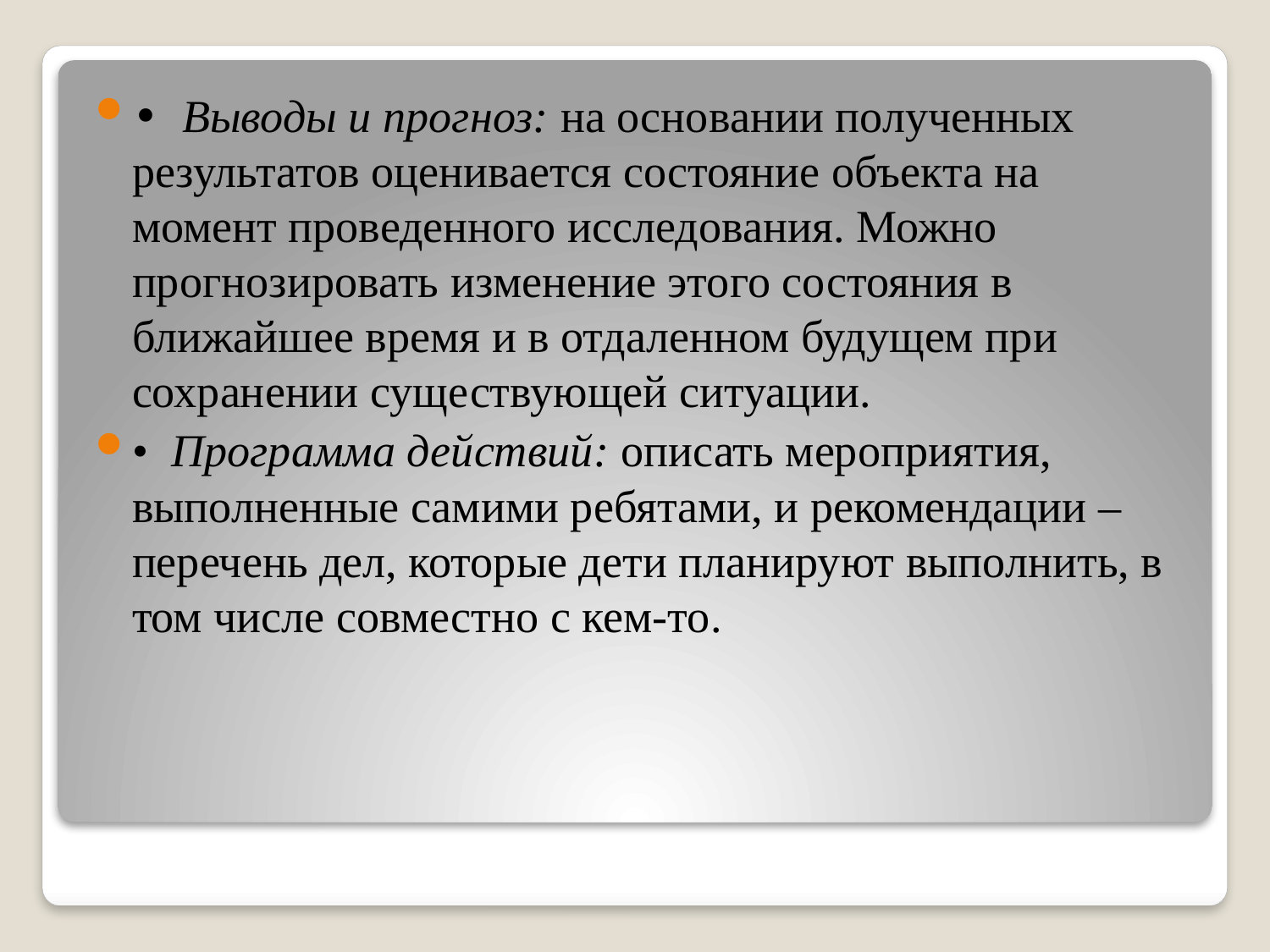

•  Выводы и прогноз: на основании полученных результатов оценивается состояние объекта на момент проведенного исследования. Можно прогнозировать изменение этого состояния в ближайшее время и в отдаленном будущем при сохранении существующей ситуации.
•  Программа действий: описать мероприятия, выполненные самими ребятами, и рекомендации – перечень дел, которые дети планируют выполнить, в том числе совместно с кем-то.

#